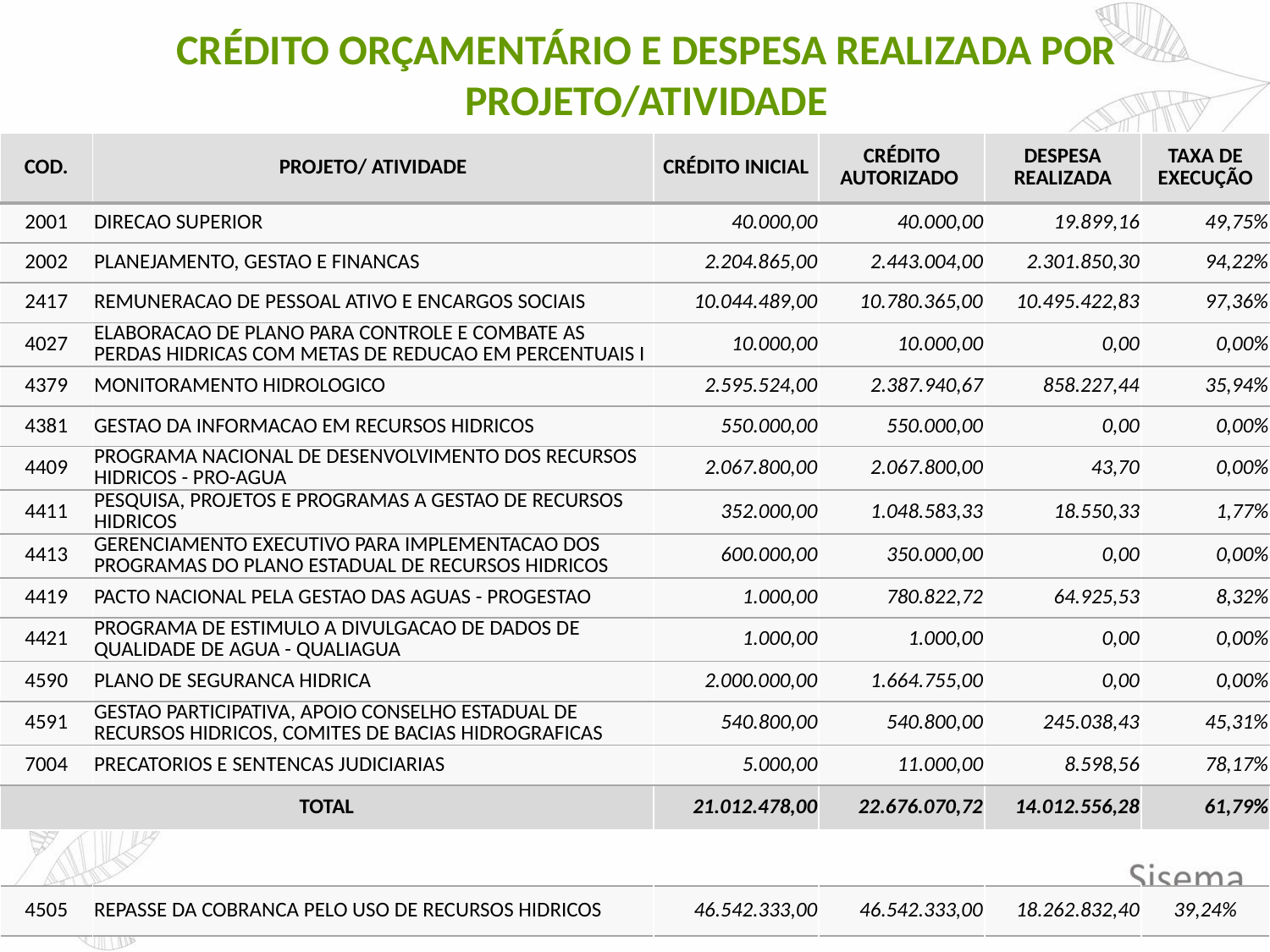

CRÉDITO ORÇAMENTÁRIO E DESPESA REALIZADA POR PROJETO/ATIVIDADE
| COD. | PROJETO/ ATIVIDADE | CRÉDITO INICIAL | CRÉDITO AUTORIZADO | DESPESA REALIZADA | TAXA DE EXECUÇÃO |
| --- | --- | --- | --- | --- | --- |
| 2001 | DIRECAO SUPERIOR | 40.000,00 | 40.000,00 | 19.899,16 | 49,75% |
| 2002 | PLANEJAMENTO, GESTAO E FINANCAS | 2.204.865,00 | 2.443.004,00 | 2.301.850,30 | 94,22% |
| 2417 | REMUNERACAO DE PESSOAL ATIVO E ENCARGOS SOCIAIS | 10.044.489,00 | 10.780.365,00 | 10.495.422,83 | 97,36% |
| 4027 | ELABORACAO DE PLANO PARA CONTROLE E COMBATE AS PERDAS HIDRICAS COM METAS DE REDUCAO EM PERCENTUAIS I | 10.000,00 | 10.000,00 | 0,00 | 0,00% |
| 4379 | MONITORAMENTO HIDROLOGICO | 2.595.524,00 | 2.387.940,67 | 858.227,44 | 35,94% |
| 4381 | GESTAO DA INFORMACAO EM RECURSOS HIDRICOS | 550.000,00 | 550.000,00 | 0,00 | 0,00% |
| 4409 | PROGRAMA NACIONAL DE DESENVOLVIMENTO DOS RECURSOS HIDRICOS - PRO-AGUA | 2.067.800,00 | 2.067.800,00 | 43,70 | 0,00% |
| 4411 | PESQUISA, PROJETOS E PROGRAMAS A GESTAO DE RECURSOS HIDRICOS | 352.000,00 | 1.048.583,33 | 18.550,33 | 1,77% |
| 4413 | GERENCIAMENTO EXECUTIVO PARA IMPLEMENTACAO DOS PROGRAMAS DO PLANO ESTADUAL DE RECURSOS HIDRICOS | 600.000,00 | 350.000,00 | 0,00 | 0,00% |
| 4419 | PACTO NACIONAL PELA GESTAO DAS AGUAS - PROGESTAO | 1.000,00 | 780.822,72 | 64.925,53 | 8,32% |
| 4421 | PROGRAMA DE ESTIMULO A DIVULGACAO DE DADOS DE QUALIDADE DE AGUA - QUALIAGUA | 1.000,00 | 1.000,00 | 0,00 | 0,00% |
| 4590 | PLANO DE SEGURANCA HIDRICA | 2.000.000,00 | 1.664.755,00 | 0,00 | 0,00% |
| 4591 | GESTAO PARTICIPATIVA, APOIO CONSELHO ESTADUAL DE RECURSOS HIDRICOS, COMITES DE BACIAS HIDROGRAFICAS | 540.800,00 | 540.800,00 | 245.038,43 | 45,31% |
| 7004 | PRECATORIOS E SENTENCAS JUDICIARIAS | 5.000,00 | 11.000,00 | 8.598,56 | 78,17% |
| TOTAL |  | 21.012.478,00 | 22.676.070,72 | 14.012.556,28 | 61,79% |
| 4505 | REPASSE DA COBRANCA PELO USO DE RECURSOS HIDRICOS | 46.542.333,00 | 46.542.333,00 | 18.262.832,40 | 39,24% |
| --- | --- | --- | --- | --- | --- |